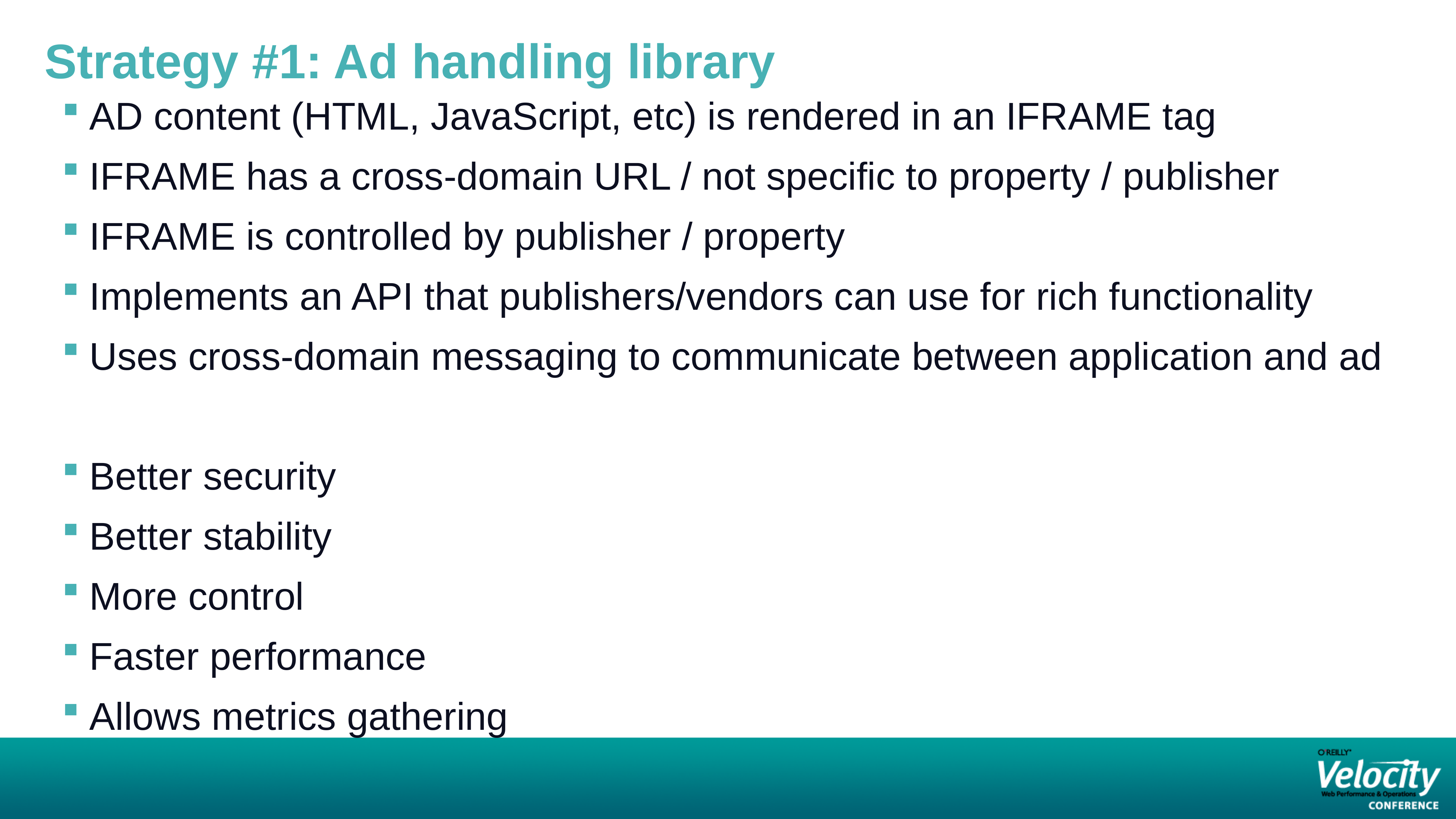

# Strategy #1: Ad handling library
AD content (HTML, JavaScript, etc) is rendered in an IFRAME tag
IFRAME has a cross-domain URL / not specific to property / publisher
IFRAME is controlled by publisher / property
Implements an API that publishers/vendors can use for rich functionality
Uses cross-domain messaging to communicate between application and ad

Better security
Better stability
More control
Faster performance
Allows metrics gathering